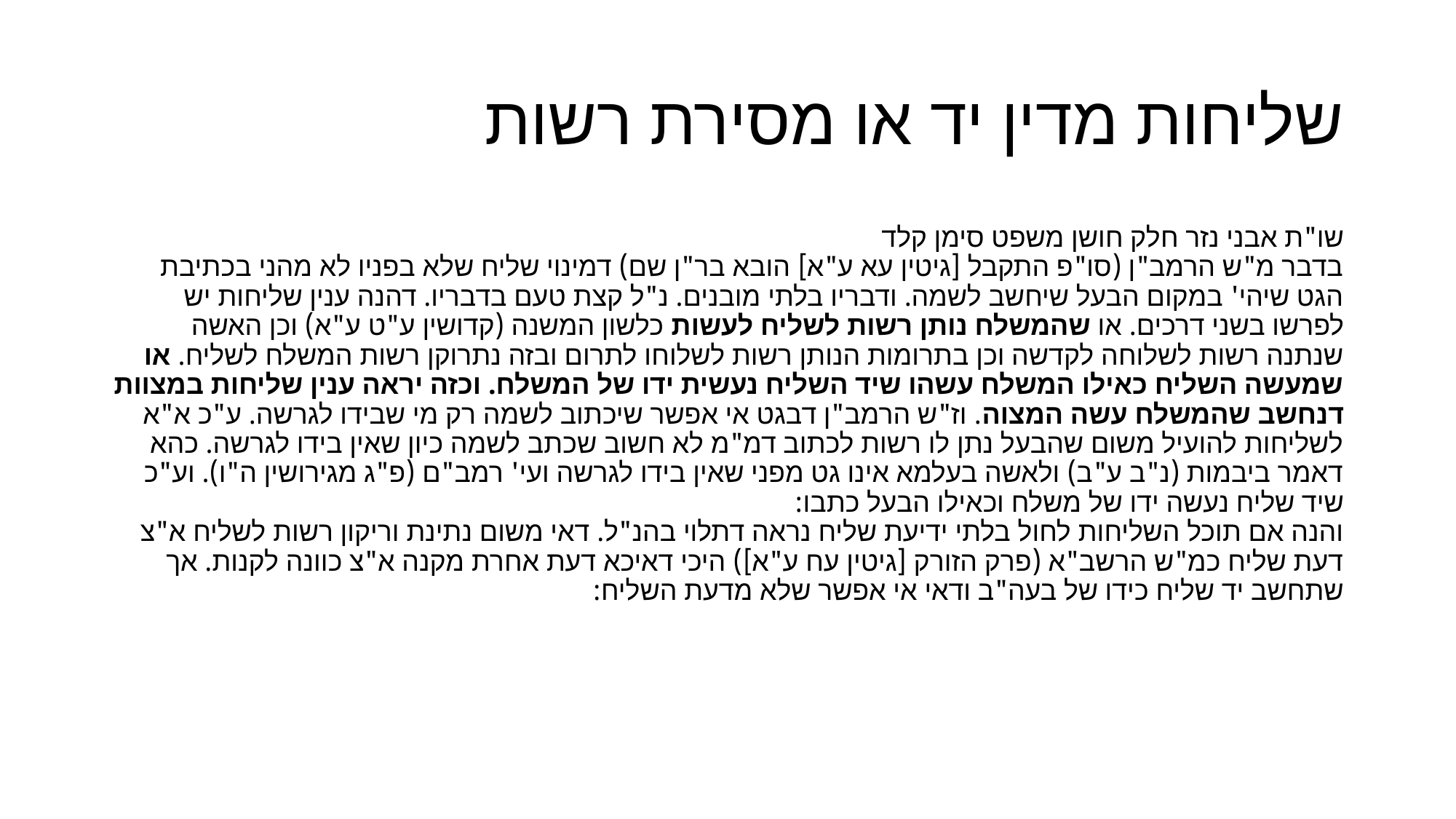

# שליחות מדין יד או מסירת רשות
שו"ת אבני נזר חלק חושן משפט סימן קלד
בדבר מ"ש הרמב"ן (סו"פ התקבל [גיטין עא ע"א] הובא בר"ן שם) דמינוי שליח שלא בפניו לא מהני בכתיבת הגט שיהי' במקום הבעל שיחשב לשמה. ודבריו בלתי מובנים. נ"ל קצת טעם בדבריו. דהנה ענין שליחות יש לפרשו בשני דרכים. או שהמשלח נותן רשות לשליח לעשות כלשון המשנה (קדושין ע"ט ע"א) וכן האשה שנתנה רשות לשלוחה לקדשה וכן בתרומות הנותן רשות לשלוחו לתרום ובזה נתרוקן רשות המשלח לשליח. או שמעשה השליח כאילו המשלח עשהו שיד השליח נעשית ידו של המשלח. וכזה יראה ענין שליחות במצוות דנחשב שהמשלח עשה המצוה. וז"ש הרמב"ן דבגט אי אפשר שיכתוב לשמה רק מי שבידו לגרשה. ע"כ א"א לשליחות להועיל משום שהבעל נתן לו רשות לכתוב דמ"מ לא חשוב שכתב לשמה כיון שאין בידו לגרשה. כהא דאמר ביבמות (נ"ב ע"ב) ולאשה בעלמא אינו גט מפני שאין בידו לגרשה ועי' רמב"ם (פ"ג מגירושין ה"ו). וע"כ שיד שליח נעשה ידו של משלח וכאילו הבעל כתבו:
והנה אם תוכל השליחות לחול בלתי ידיעת שליח נראה דתלוי בהנ"ל. דאי משום נתינת וריקון רשות לשליח א"צ דעת שליח כמ"ש הרשב"א (פרק הזורק [גיטין עח ע"א]) היכי דאיכא דעת אחרת מקנה א"צ כוונה לקנות. אך שתחשב יד שליח כידו של בעה"ב ודאי אי אפשר שלא מדעת השליח: